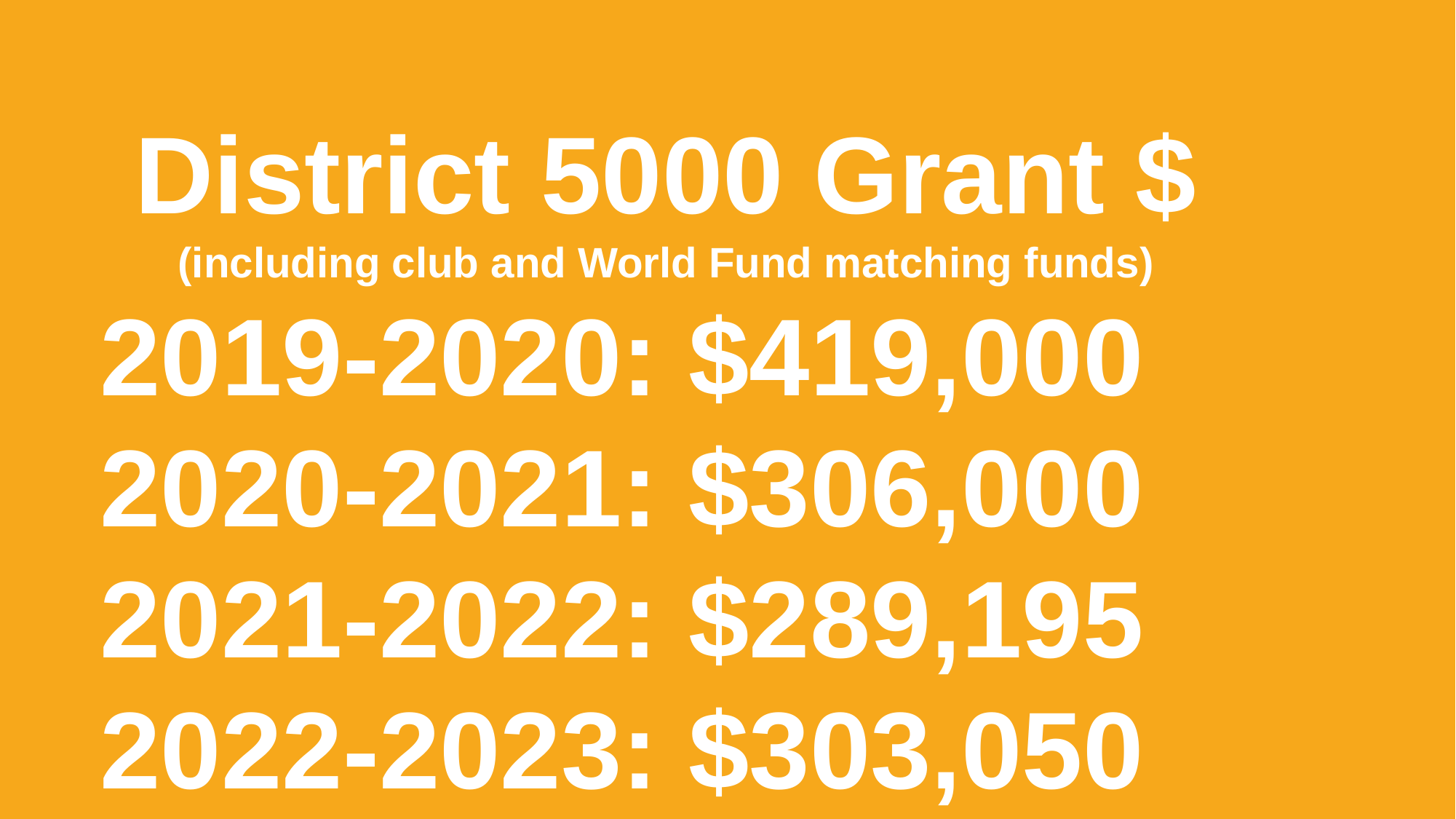

subhead
11
District 5000 Grant $
(including club and World Fund matching funds)
2019-2020: $419,000
2020-2021: $306,000
2021-2022: $289,195
2022-2023: $303,050